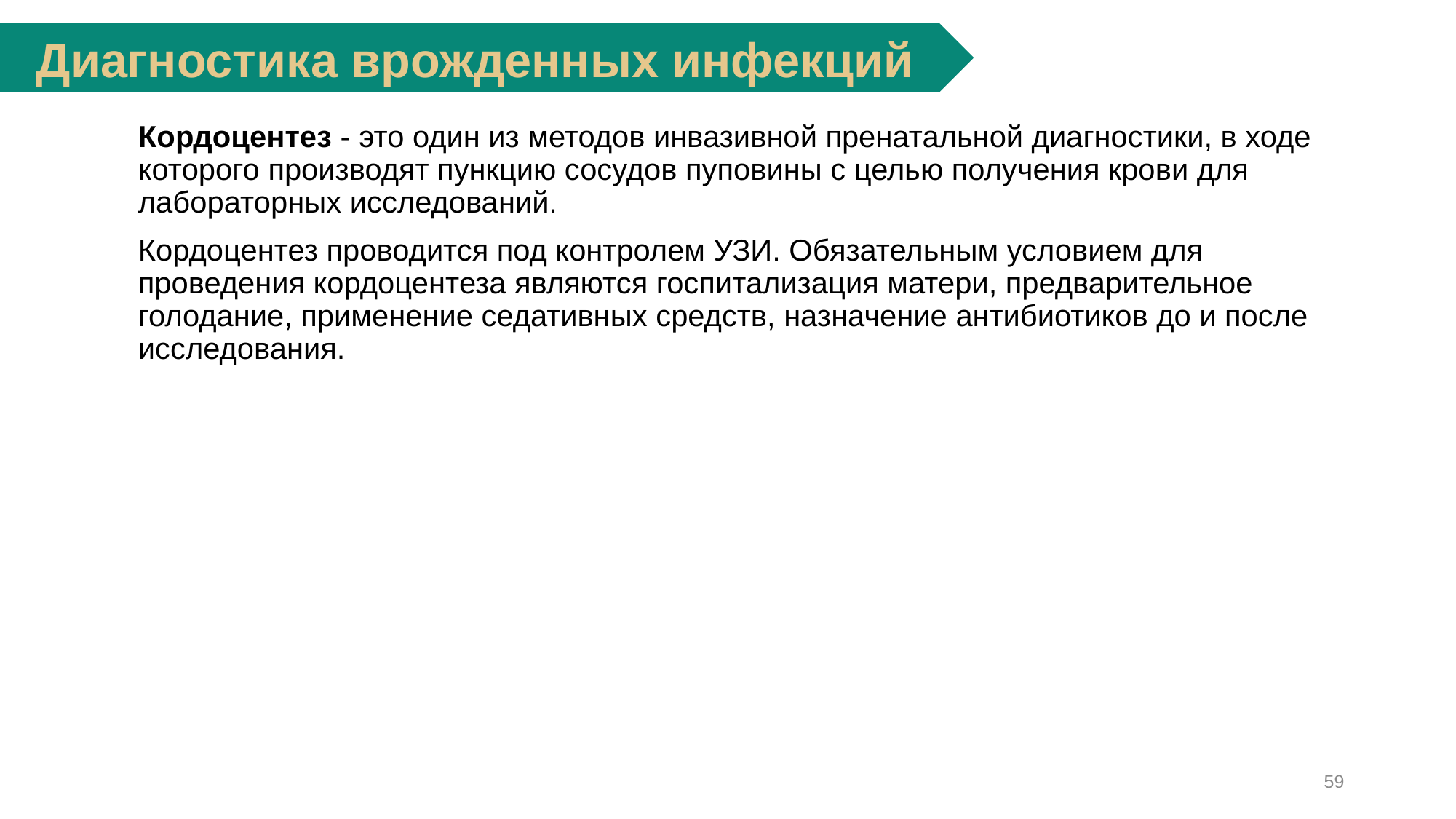

Диагностика врожденных инфекций
	Кордоцентез - это один из методов инвазивной пренатальной диагностики, в ходе которого производят пункцию сосудов пуповины с целью получения крови для лабораторных исследований.
	Кордоцентез проводится под контролем УЗИ. Обязательным условием для проведения кордоцентеза являются госпитализация матери, предварительное голодание, применение седативных средств, назначение антибиотиков до и после исследования.
59